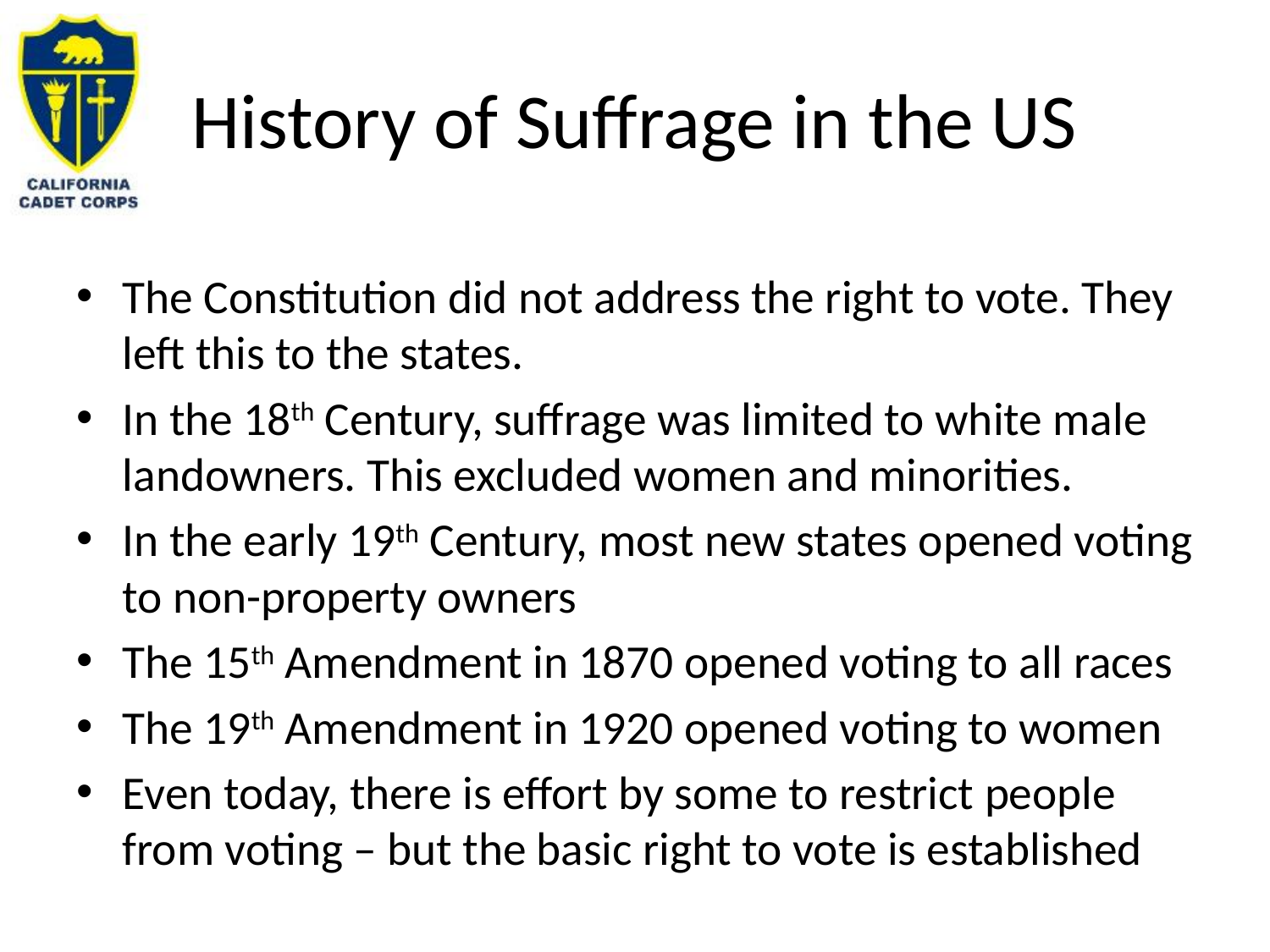

# History of Suffrage in the US
The Constitution did not address the right to vote. They left this to the states.
In the 18th Century, suffrage was limited to white male landowners. This excluded women and minorities.
In the early 19th Century, most new states opened voting to non-property owners
The 15th Amendment in 1870 opened voting to all races
The 19th Amendment in 1920 opened voting to women
Even today, there is effort by some to restrict people from voting – but the basic right to vote is established